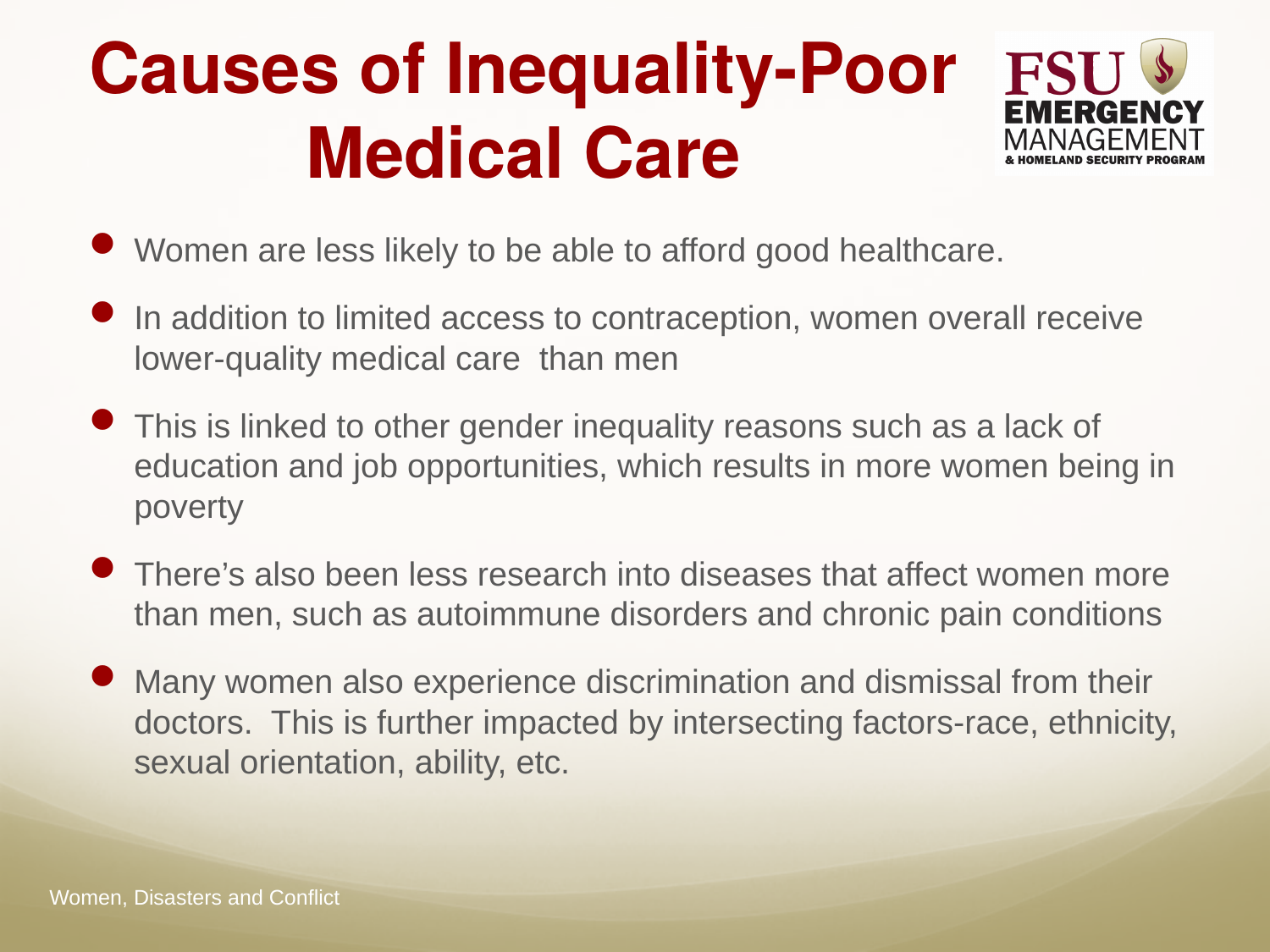

# Causes of Inequality-Poor Medical Care
Women are less likely to be able to afford good healthcare.
In addition to limited access to contraception, women overall receive lower-quality medical care  than men
This is linked to other gender inequality reasons such as a lack of education and job opportunities, which results in more women being in poverty
There’s also been less research into diseases that affect women more than men, such as autoimmune disorders and chronic pain conditions
Many women also experience discrimination and dismissal from their doctors.  This is further impacted by intersecting factors-race, ethnicity, sexual orientation, ability, etc.

Women, Disasters and Conflict